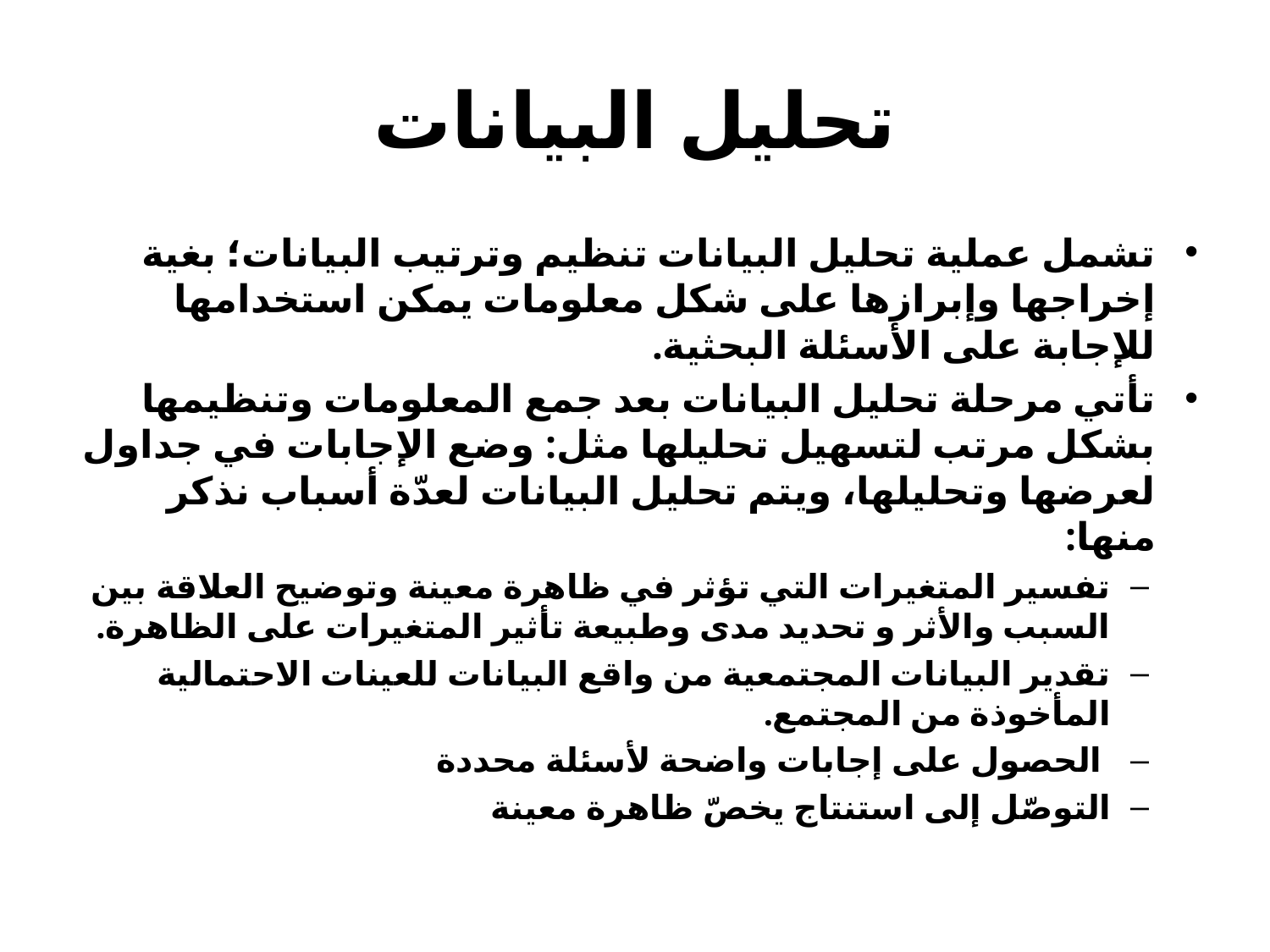

# تحليل البيانات
تشمل عملية تحليل البيانات تنظيم وترتيب البيانات؛ بغية إخراجها وإبرازها على شكل معلومات يمكن استخدامها للإجابة على الأسئلة البحثية.
تأتي مرحلة تحليل البيانات بعد جمع المعلومات وتنظيمها بشكل مرتب لتسهيل تحليلها مثل: وضع الإجابات في جداول لعرضها وتحليلها، ويتم تحليل البيانات لعدّة أسباب نذكر منها:
تفسير المتغيرات التي تؤثر في ظاهرة معينة وتوضيح العلاقة بين السبب والأثر و تحديد مدى وطبيعة تأثير المتغيرات على الظاهرة.
تقدير البيانات المجتمعية من واقع البيانات للعينات الاحتمالية المأخوذة من المجتمع.
 الحصول على إجابات واضحة لأسئلة محددة
التوصّل إلى استنتاج يخصّ ظاهرة معينة